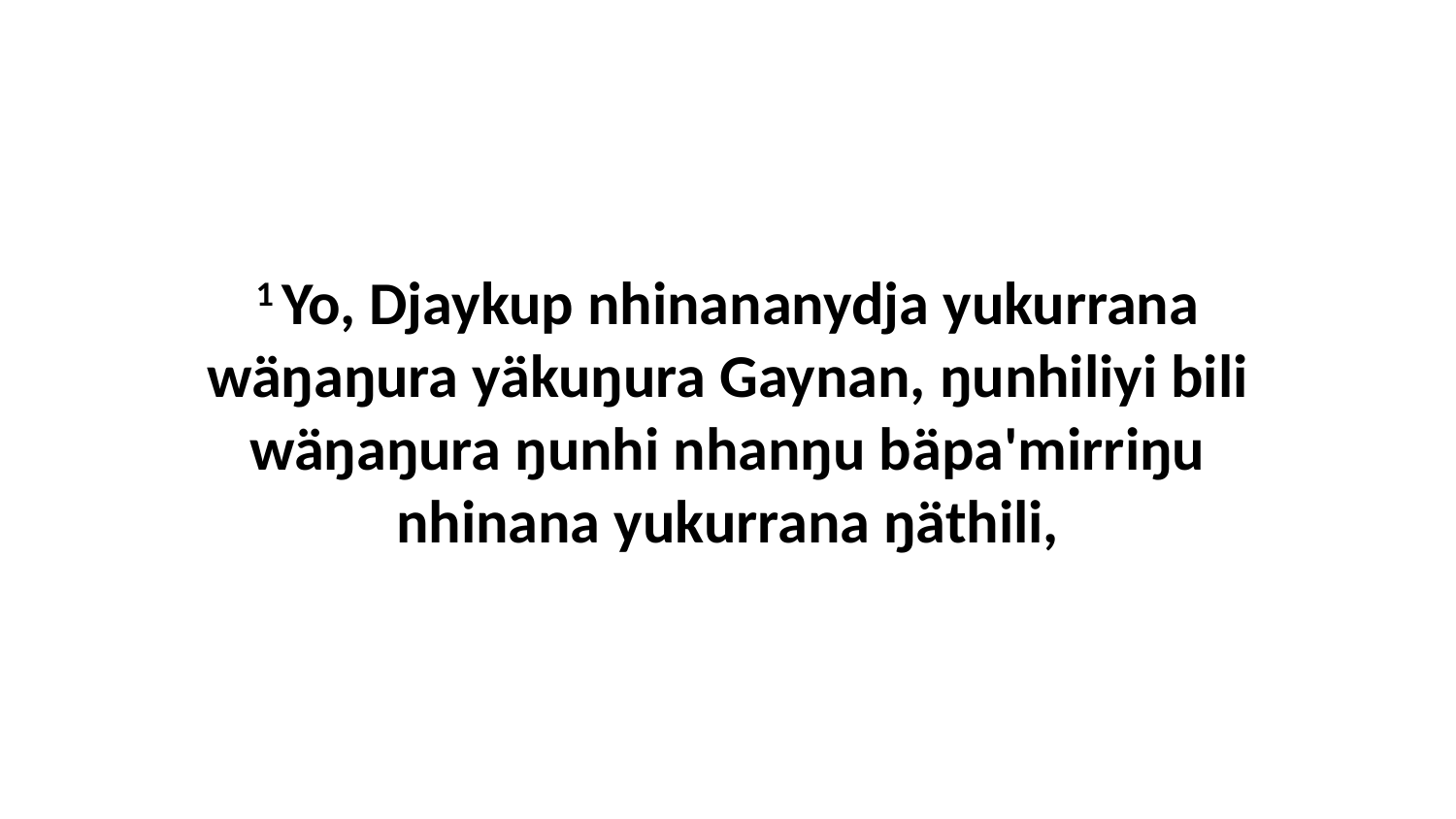

1 Yo, Djaykup nhinananydja yukurrana wäŋaŋura yäkuŋura Gaynan, ŋunhiliyi bili wäŋaŋura ŋunhi nhanŋu bäpa'mirriŋu nhinana yukurrana ŋäthili,